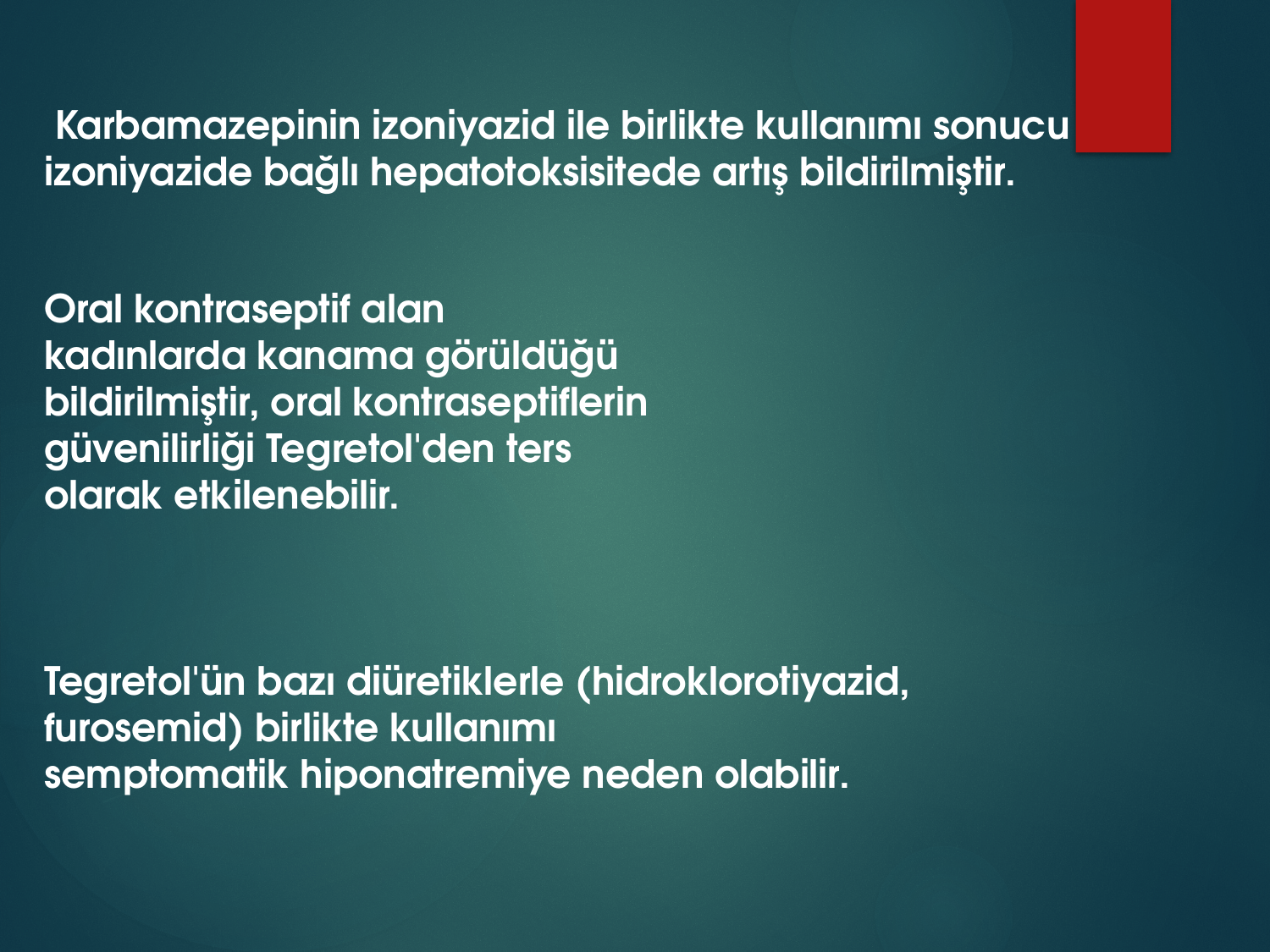

Karbamazepinin izoniyazid ile birlikte kullanımı sonucu izoniyazide bağlı hepatotoksisitede artış bildirilmiştir.
Oral kontraseptif alan kadınlarda kanama görüldüğü bildirilmiştir, oral kontraseptiflerin güvenilirliği Tegretol'den ters olarak etkilenebilir.
Tegretol'ün bazı diüretiklerle (hidroklorotiyazid, furosemid) birlikte kullanımı
semptomatik hiponatremiye neden olabilir.